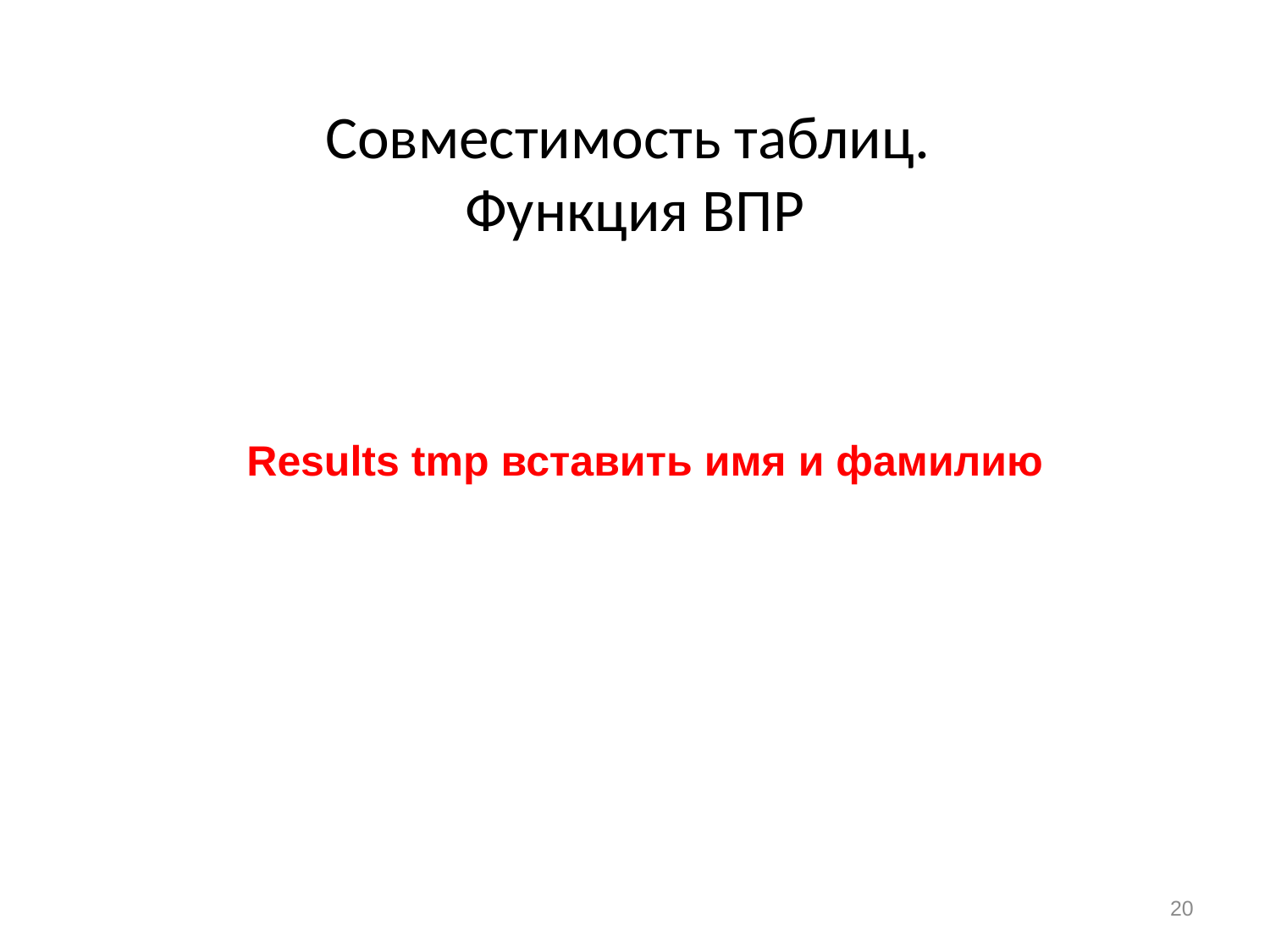

# Совместимость таблиц. Функция ВПР
Results tmp вставить имя и фамилию
20